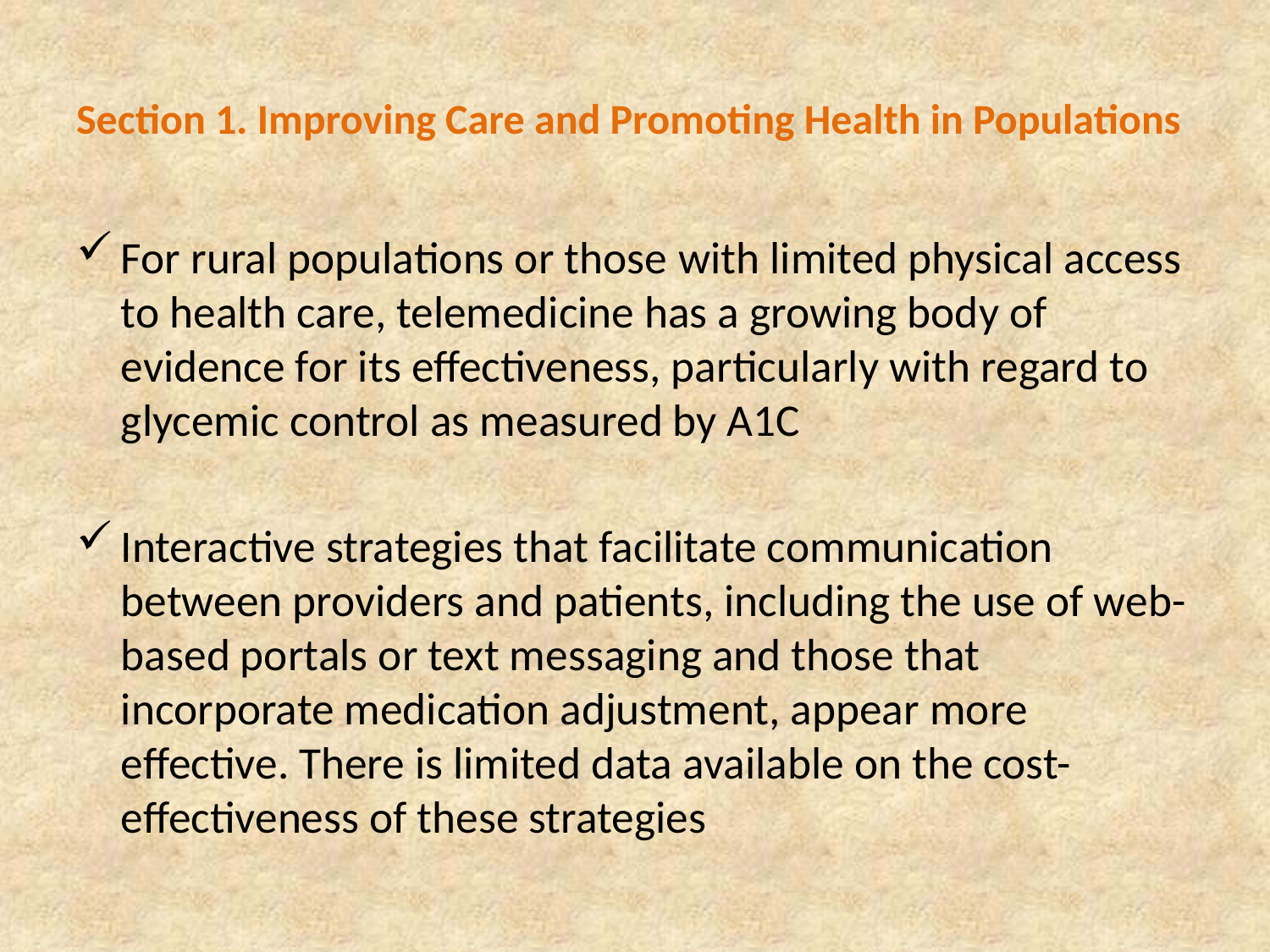

# Section 1. Improving Care and Promoting Health in Populations
For rural populations or those with limited physical access to health care, telemedicine has a growing body of evidence for its effectiveness, particularly with regard to glycemic control as measured by A1C

Interactive strategies that facilitate communication between providers and patients, including the use of web-based portals or text messaging and those that incorporate medication adjustment, appear more effective. There is limited data available on the cost-effectiveness of these strategies